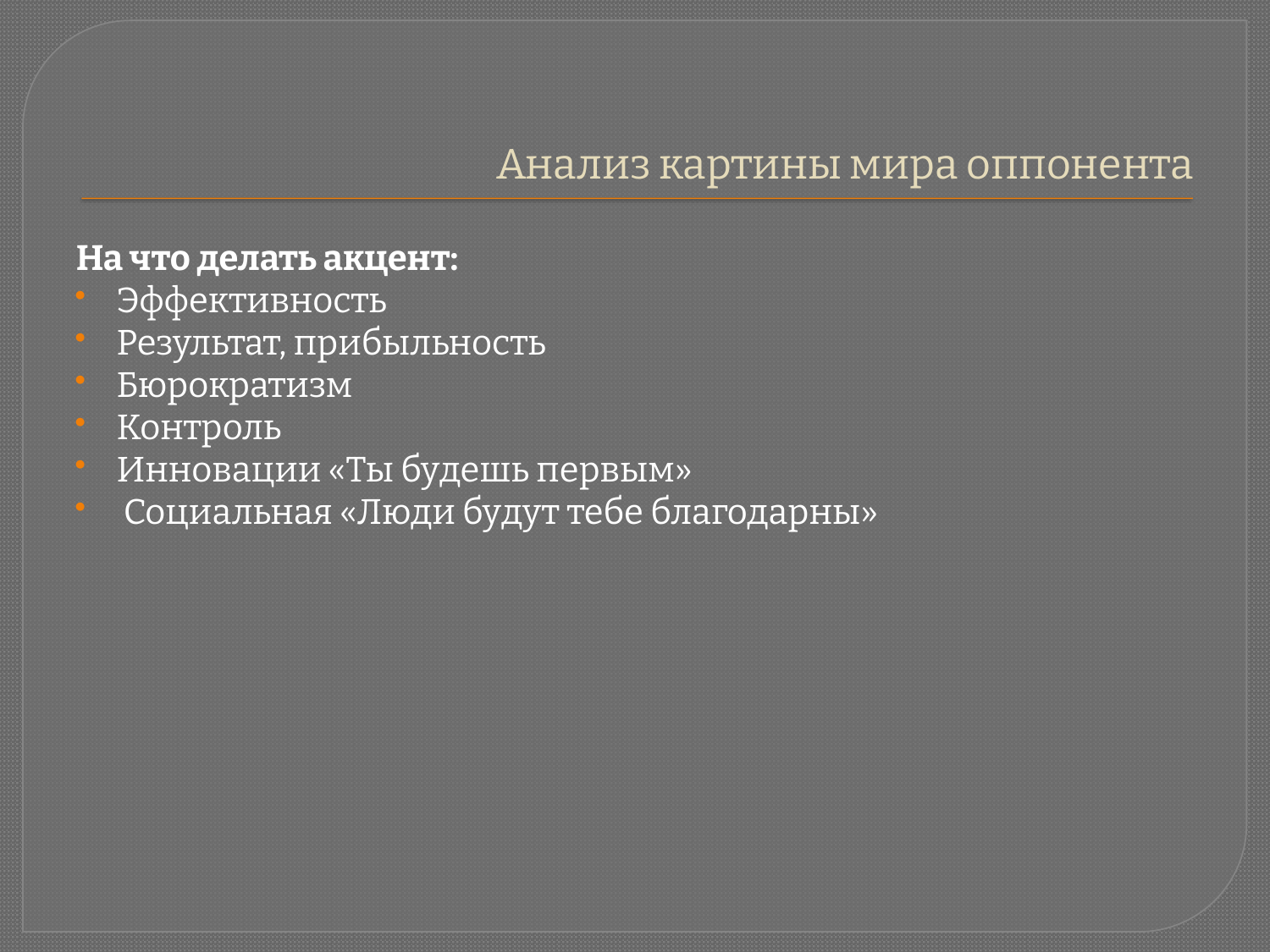

# Анализ картины мира оппонента
На что делать акцент:
Эффективность
Результат, прибыльность
Бюрократизм
Контроль
Инновации «Ты будешь первым»
 Социальная «Люди будут тебе благодарны»